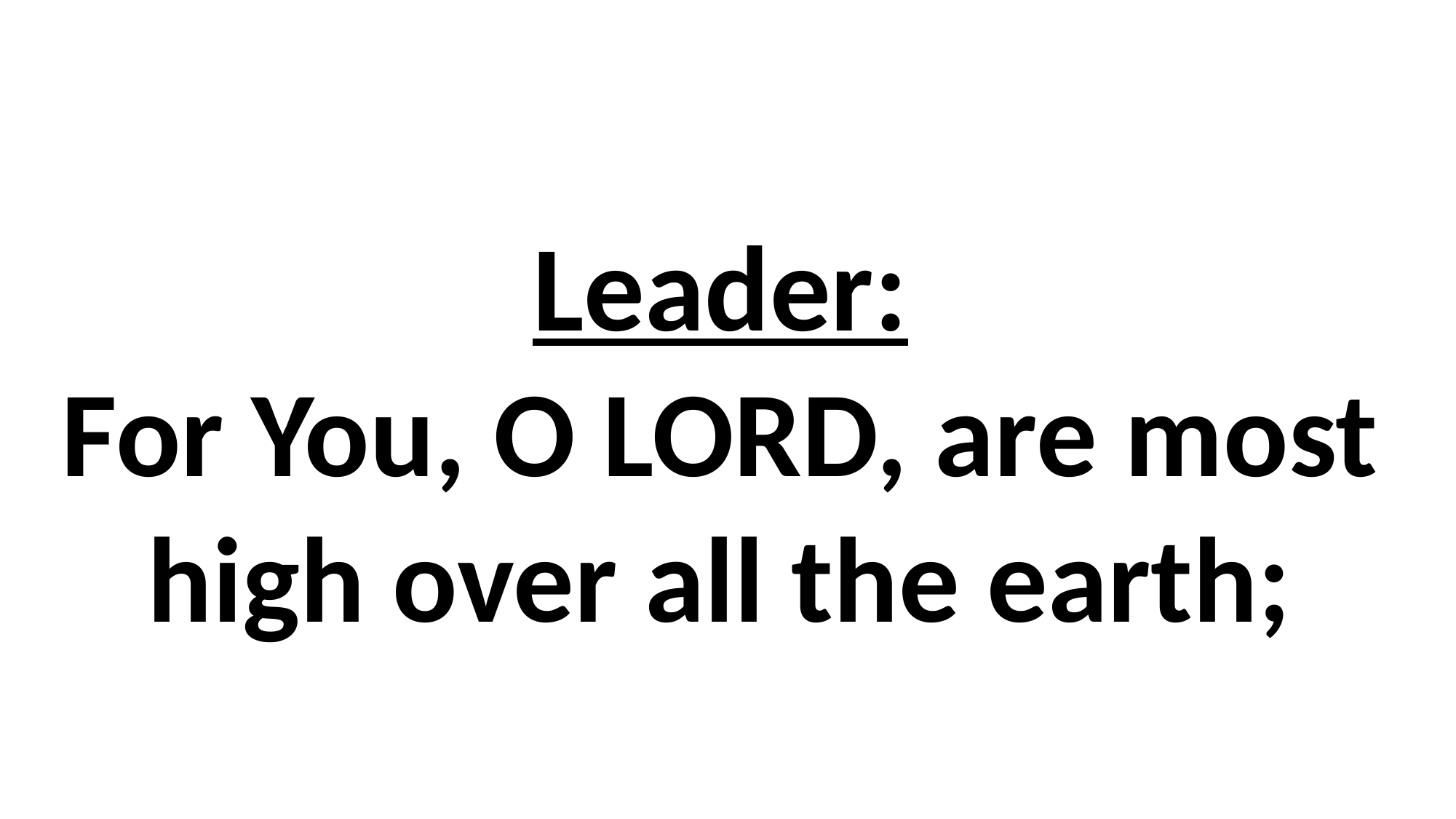

# Leader: For You, O LORD, are most high over all the earth;